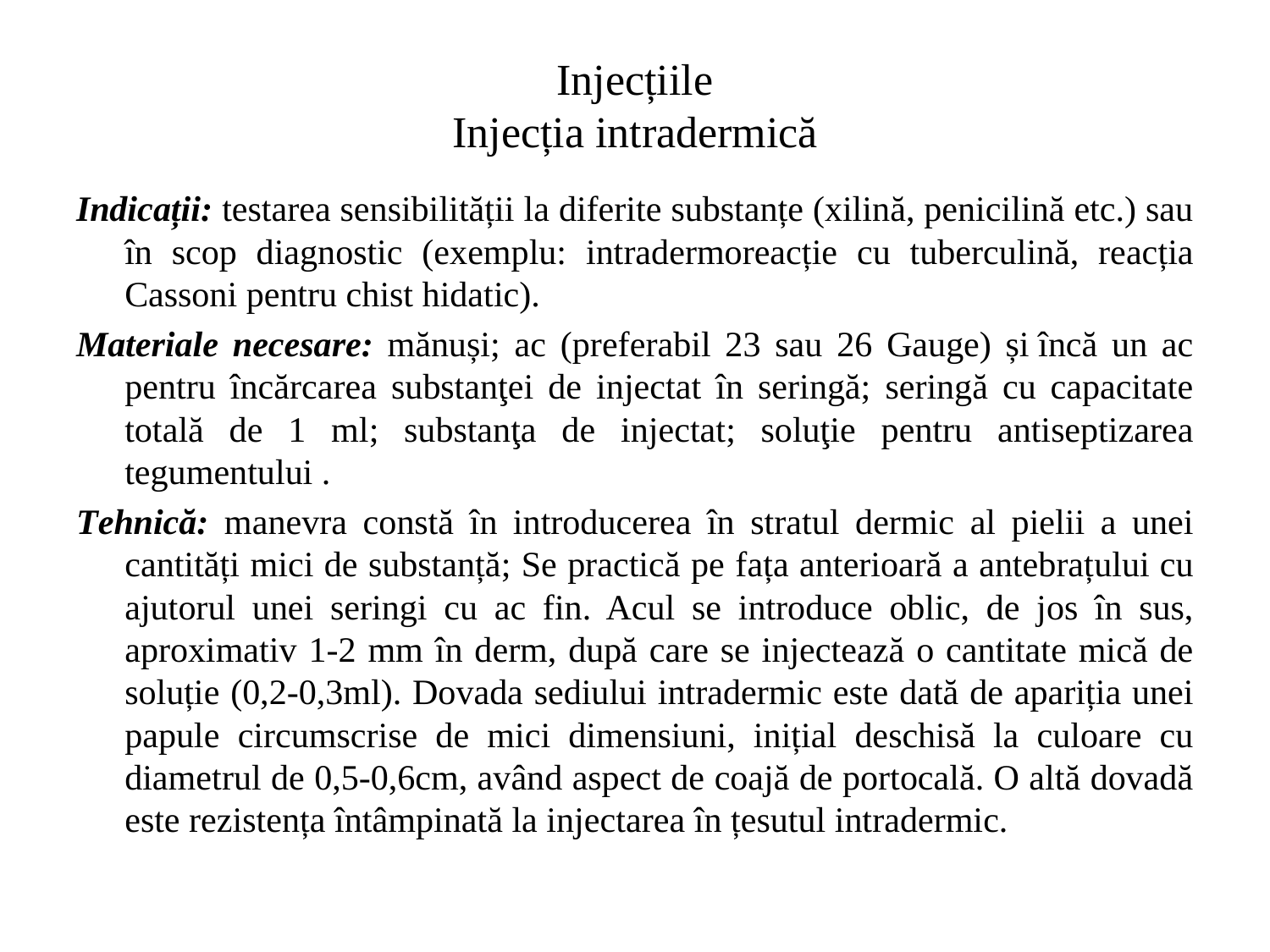

# Injecțiile Injecția intradermică
Indicații: testarea sensibilității la diferite substanțe (xilină, penicilină etc.) sau în scop diagnostic (exemplu: intradermoreacție cu tuberculină, reacția Cassoni pentru chist hidatic).
Materiale necesare: mănuși; ac (preferabil 23 sau 26 Gauge) și încă un ac pentru încărcarea substanţei de injectat în seringă; seringă cu capacitate totală de 1 ml; substanţa de injectat; soluţie pentru antiseptizarea tegumentului .
Tehnică: manevra constă în introducerea în stratul dermic al pielii a unei cantități mici de substanță; Se practică pe fața anterioară a antebrațului cu ajutorul unei seringi cu ac fin. Acul se introduce oblic, de jos în sus, aproximativ 1-2 mm în derm, după care se injectează o cantitate mică de soluție (0,2-0,3ml). Dovada sediului intradermic este dată de apariția unei papule circumscrise de mici dimensiuni, inițial deschisă la culoare cu diametrul de 0,5-0,6cm, având aspect de coajă de portocală. O altă dovadă este rezistența întâmpinată la injectarea în țesutul intradermic.